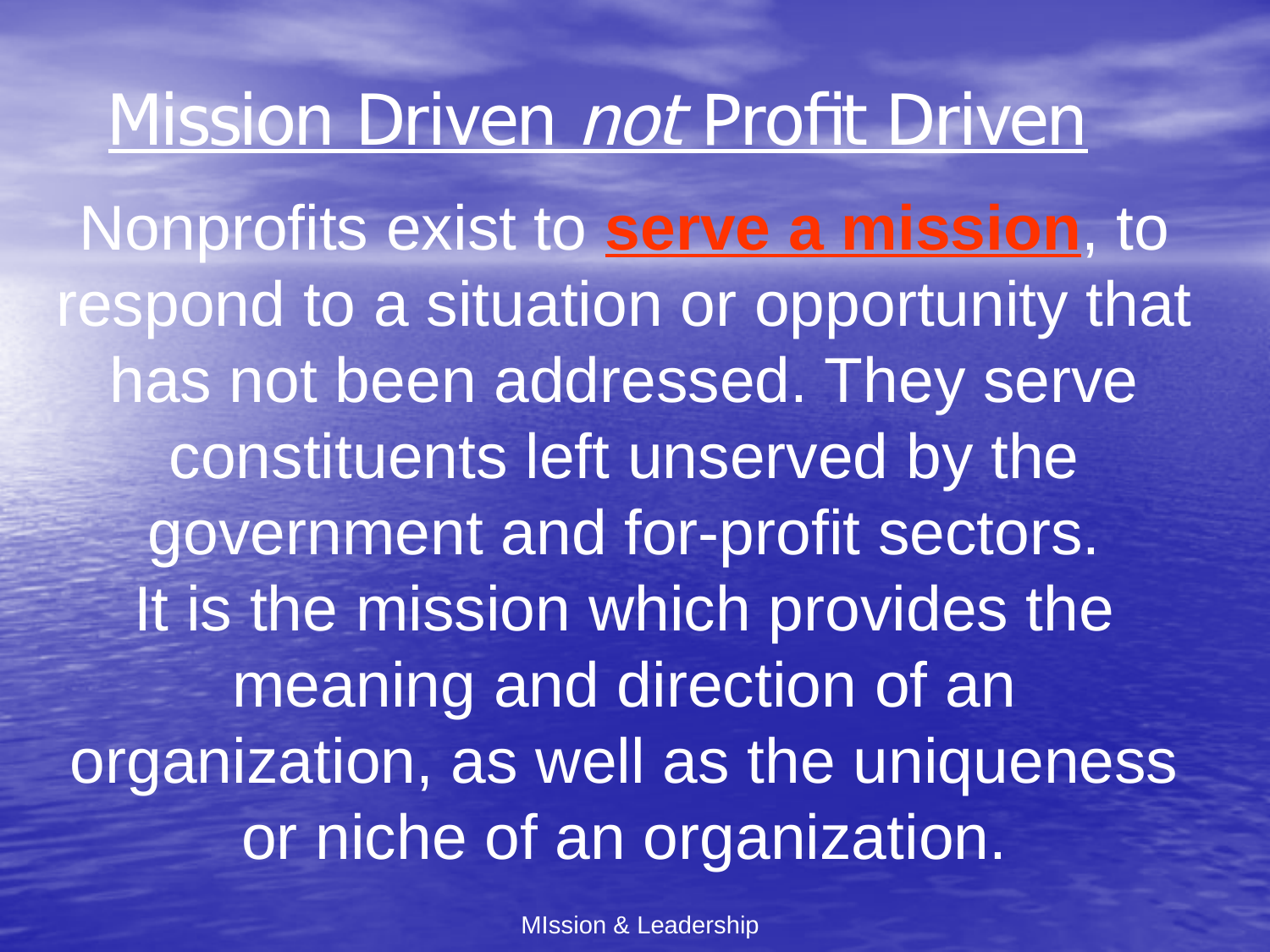

Mission Driven not Profit Driven
Nonprofits exist to serve a mission, to respond to a situation or opportunity that has not been addressed. They serve constituents left unserved by the government and for-profit sectors.
It is the mission which provides the meaning and direction of an organization, as well as the uniqueness or niche of an organization.
MIssion & Leadership